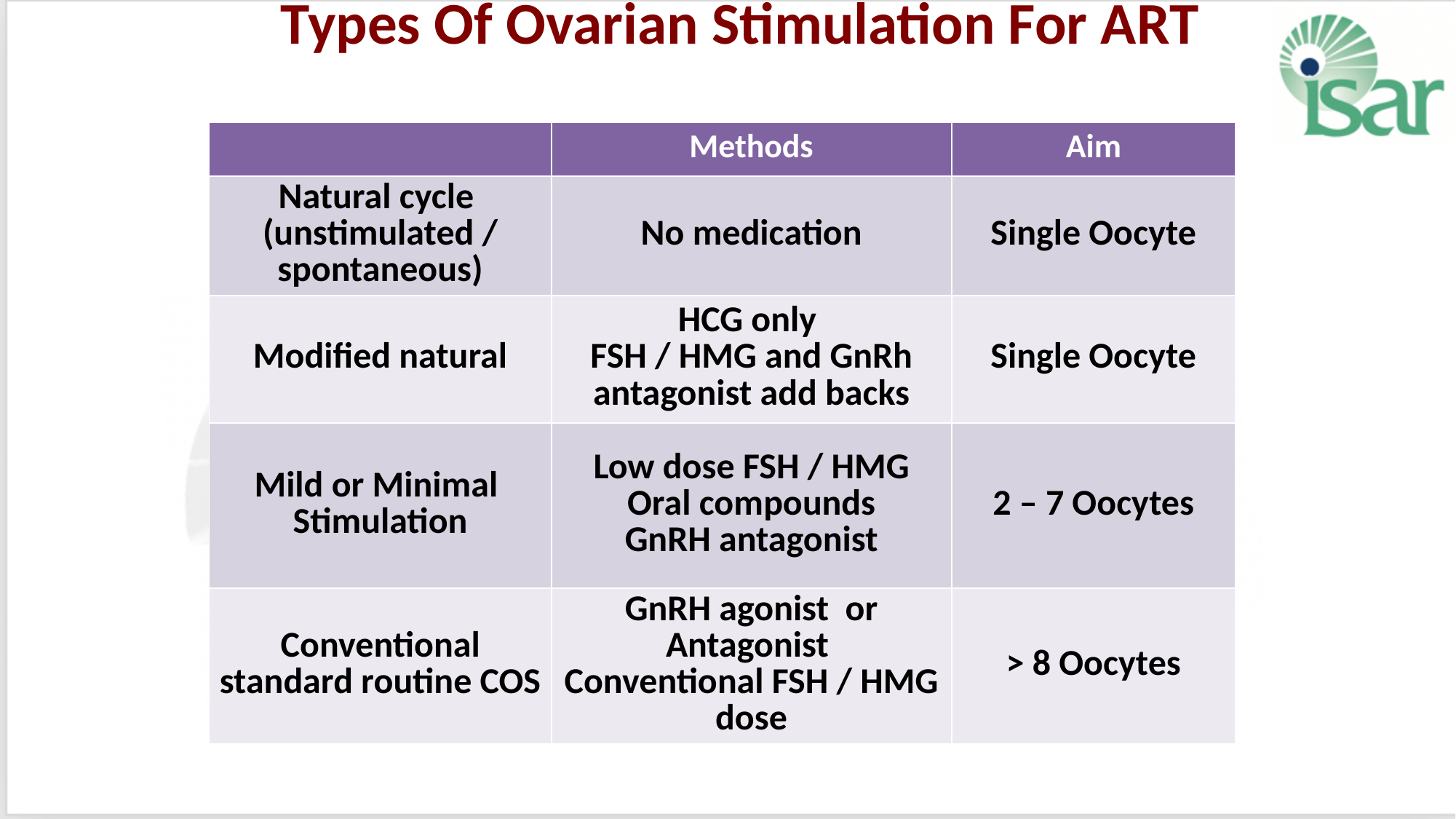

# Types Of Ovarian Stimulation For ART
|  | Methods | Aim |
| --- | --- | --- |
| Natural cycle (unstimulated / spontaneous) | No medication | Single Oocyte |
| Modified natural | HCG only FSH / HMG and GnRh antagonist add backs | Single Oocyte |
| Mild or Minimal Stimulation | Low dose FSH / HMG Oral compounds GnRH antagonist | 2 – 7 Oocytes |
| Conventional standard routine COS | GnRH agonist or Antagonist Conventional FSH / HMG dose | > 8 Oocytes |